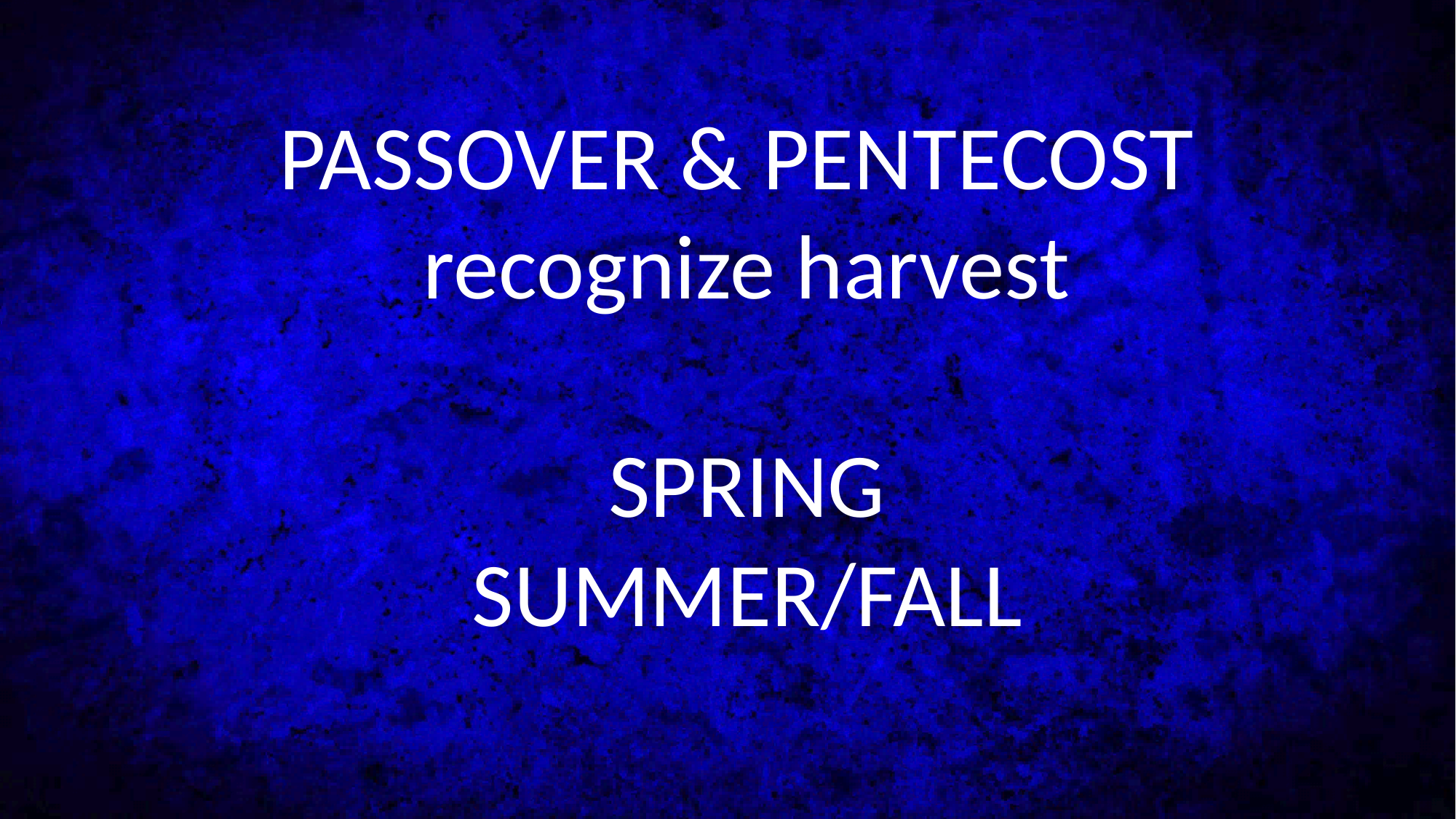

PASSOVER & PENTECOST
recognize harvest

SPRING
SUMMER/FALL